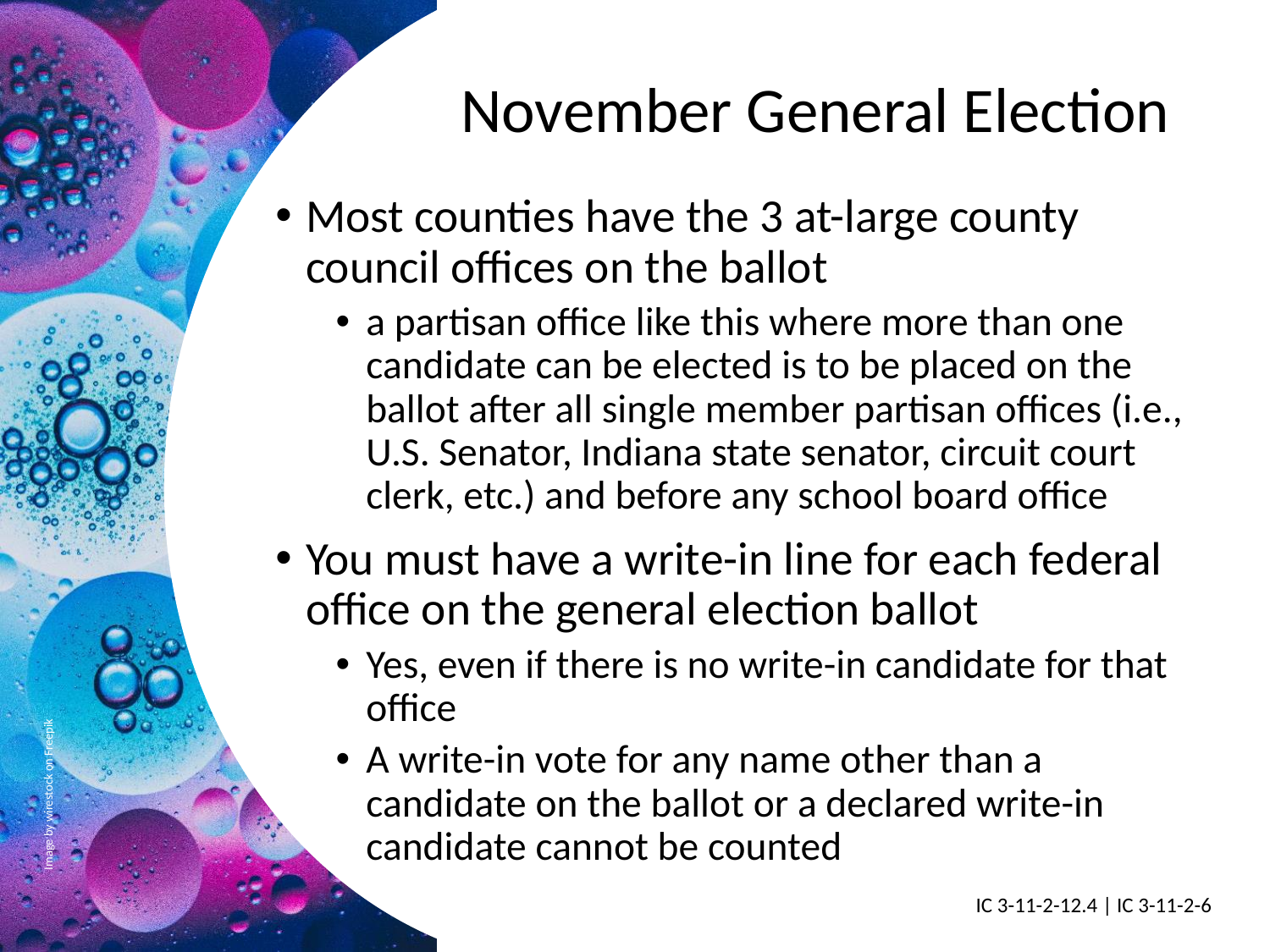

# November General Election
Most counties have the 3 at-large county council offices on the ballot
a partisan office like this where more than one candidate can be elected is to be placed on the ballot after all single member partisan offices (i.e., U.S. Senator, Indiana state senator, circuit court clerk, etc.) and before any school board office
You must have a write-in line for each federal office on the general election ballot
Yes, even if there is no write-in candidate for that office
A write-in vote for any name other than a candidate on the ballot or a declared write-in candidate cannot be counted
IC 3-11-2-12.4 | IC 3-11-2-6